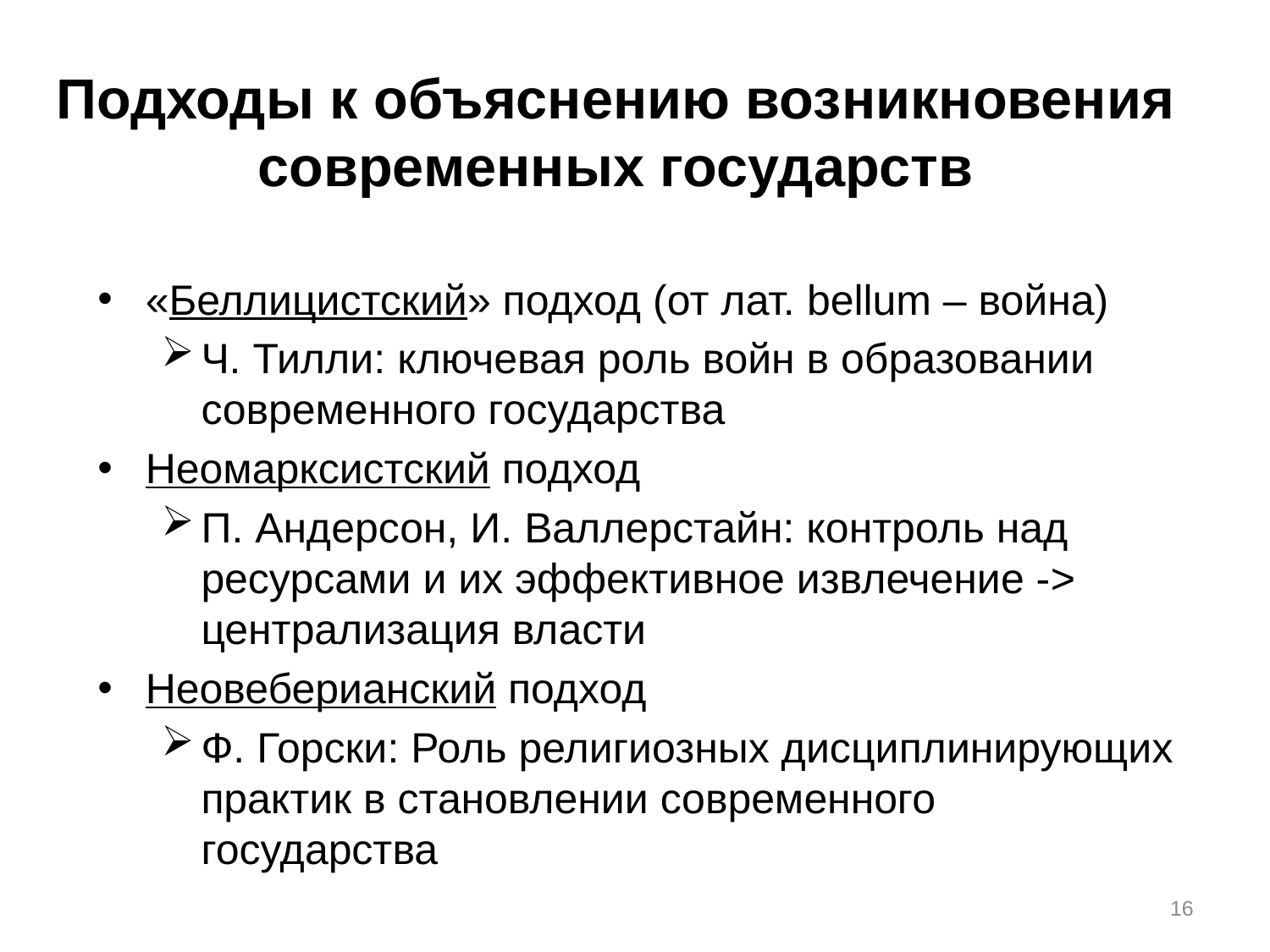

# Подходы к объяснению возникновения современных государств
«Беллицистский» подход (от лат. bellum – война)
Ч. Тилли: ключевая роль войн в образовании современного государства
Неомарксистский подход
П. Андерсон, И. Валлерстайн: контроль над ресурсами и их эффективное извлечение -> централизация власти
Неовеберианский подход
Ф. Горски: Роль религиозных дисциплинирующих практик в становлении современного государства
16